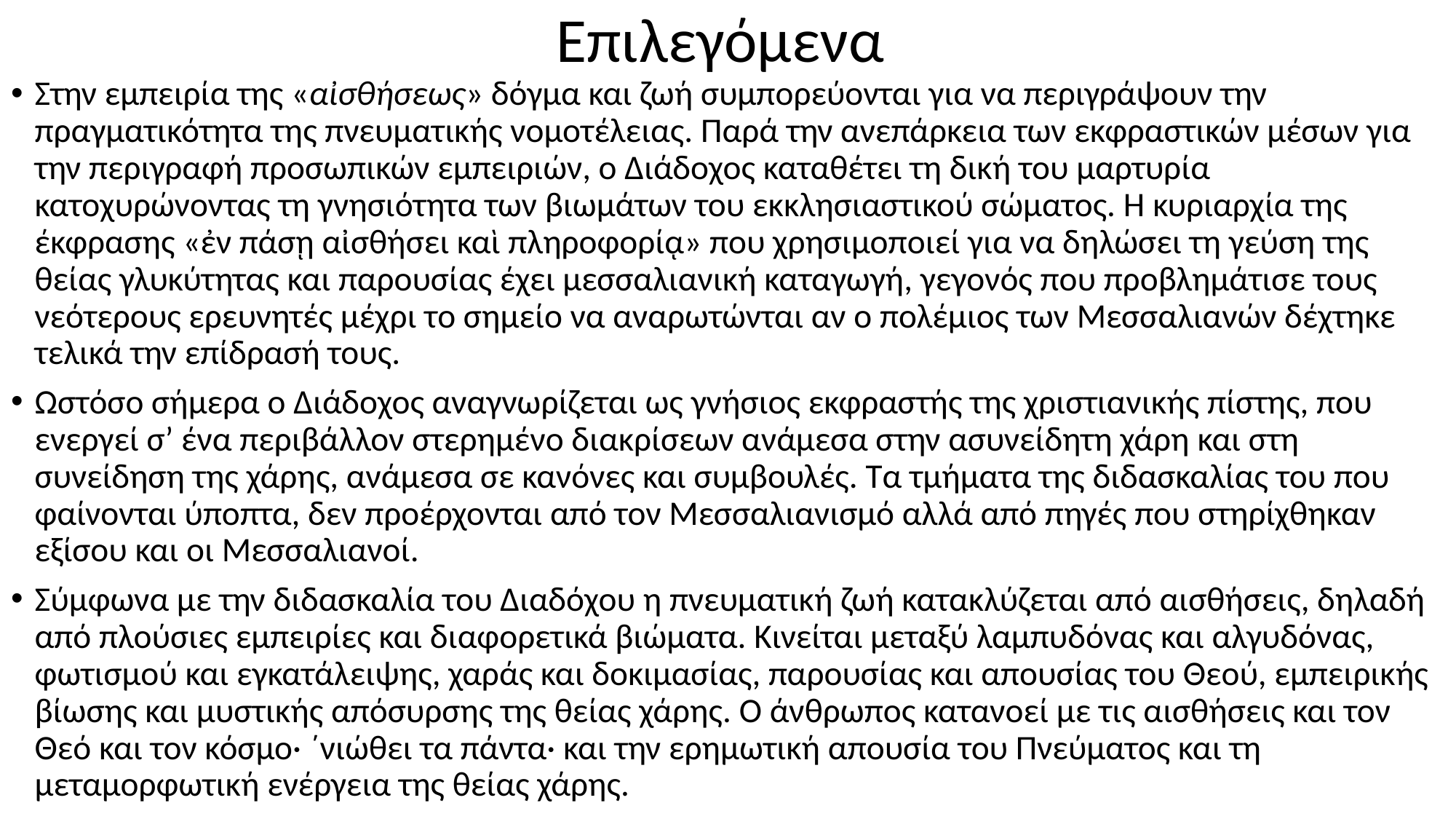

# Επιλεγόμενα
Στην εμπειρία της «αἰσθήσεως» δόγμα και ζωή συμπορεύονται για να περιγράψουν την πραγματικότητα της πνευματικής νομοτέλειας. Παρά την ανεπάρκεια των εκφραστικών μέσων για την περιγραφή προσωπικών εμπειριών, ο Διάδοχος καταθέτει τη δική του μαρτυρία κατοχυρώνοντας τη γνησιότητα των βιωμάτων του εκκλησιαστικού σώματος. Η κυριαρχία της έκφρασης «ἐν πάσῃ αἰσθήσει καὶ πληροφορίᾳ» που χρησιμοποιεί για να δηλώσει τη γεύση της θείας γλυκύτητας και παρουσίας έχει μεσσαλιανική καταγωγή, γεγονός που προβλημάτισε τους νεότερους ερευνητές μέχρι το σημείο να αναρωτώνται αν ο πολέμιος των Μεσσαλιανών δέχτηκε τελικά την επίδρασή τους.
Ωστόσο σήμερα ο Διάδοχος αναγνωρίζεται ως γνήσιος εκφραστής της χριστιανικής πίστης, που ενεργεί σ’ ένα περιβάλλον στερημένο διακρίσεων ανάμεσα στην ασυνείδητη χάρη και στη συνείδηση της χάρης, ανάμεσα σε κανόνες και συμβουλές. Τα τμήματα της διδασκαλίας του που φαίνονται ύποπτα, δεν προέρχονται από τον Μεσσαλιανισμό αλλά από πηγές που στηρίχθηκαν εξίσου και οι Μεσσαλιανοί.
Σύμφωνα με την διδασκαλία του Διαδόχου η πνευματική ζωή κατακλύζεται από αισθήσεις, δηλαδή από πλούσιες εμπειρίες και διαφορετικά βιώματα. Κινείται μεταξύ λαμπυδόνας και αλγυδόνας, φωτισμού και εγκατάλειψης, χαράς και δοκιμασίας, παρουσίας και απουσίας του Θεού, εμπειρικής βίωσης και μυστικής απόσυρσης της θείας χάρης. Ο άνθρωπος κατανοεί με τις αισθήσεις και τον Θεό και τον κόσμο· ΄νιώθει τα πάντα· και την ερημωτική απουσία του Πνεύματος και τη μεταμορφωτική ενέργεια της θείας χάρης.